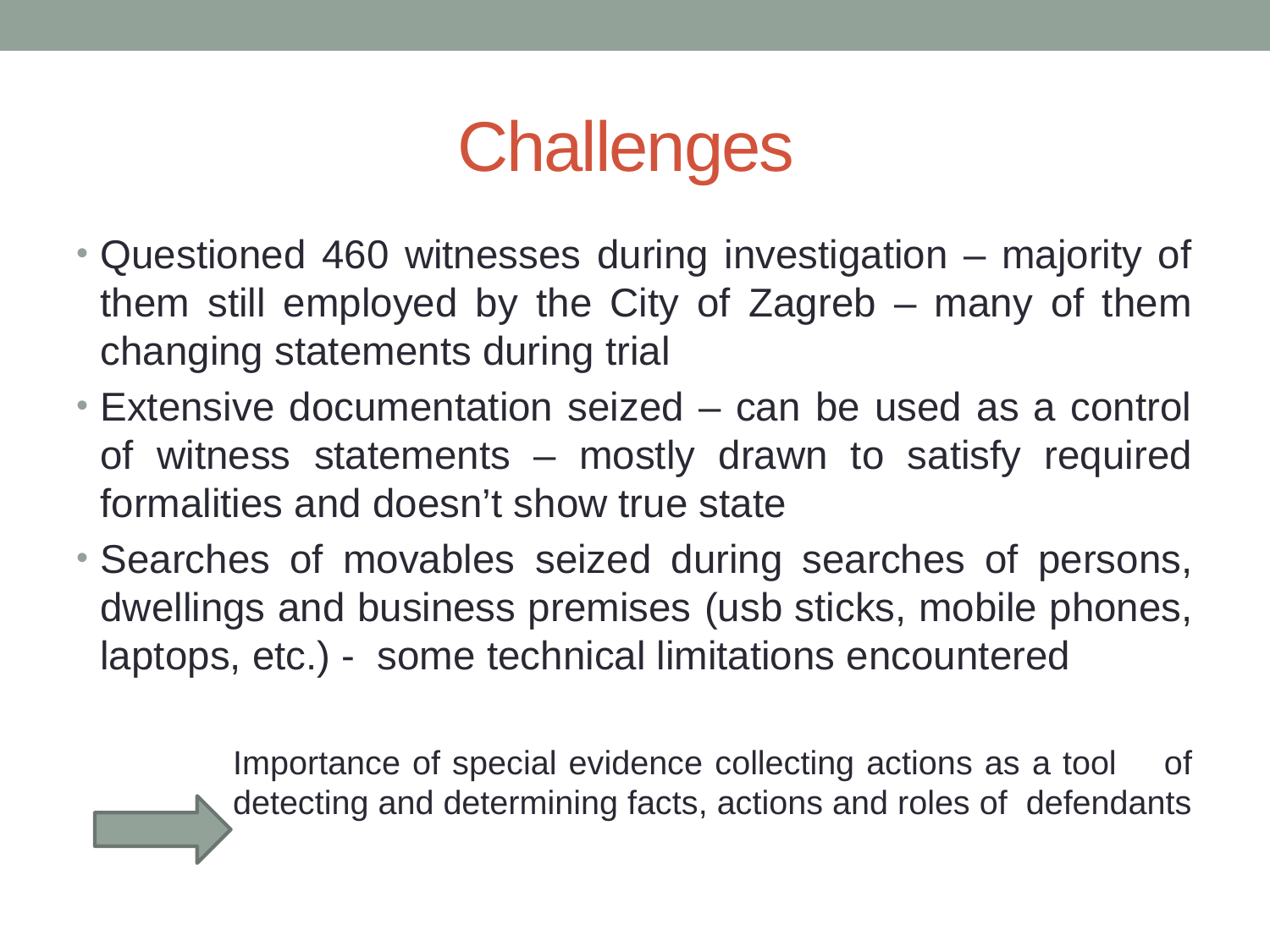

# Challenges
Questioned 460 witnesses during investigation – majority of them still employed by the City of Zagreb – many of them changing statements during trial
Extensive documentation seized – can be used as a control of witness statements – mostly drawn to satisfy required formalities and doesn’t show true state
Searches of movables seized during searches of persons, dwellings and business premises (usb sticks, mobile phones, laptops, etc.) -  some technical limitations encountered

Importance of special evidence collecting actions as a tool    of detecting and determining facts, actions and roles of  defendants